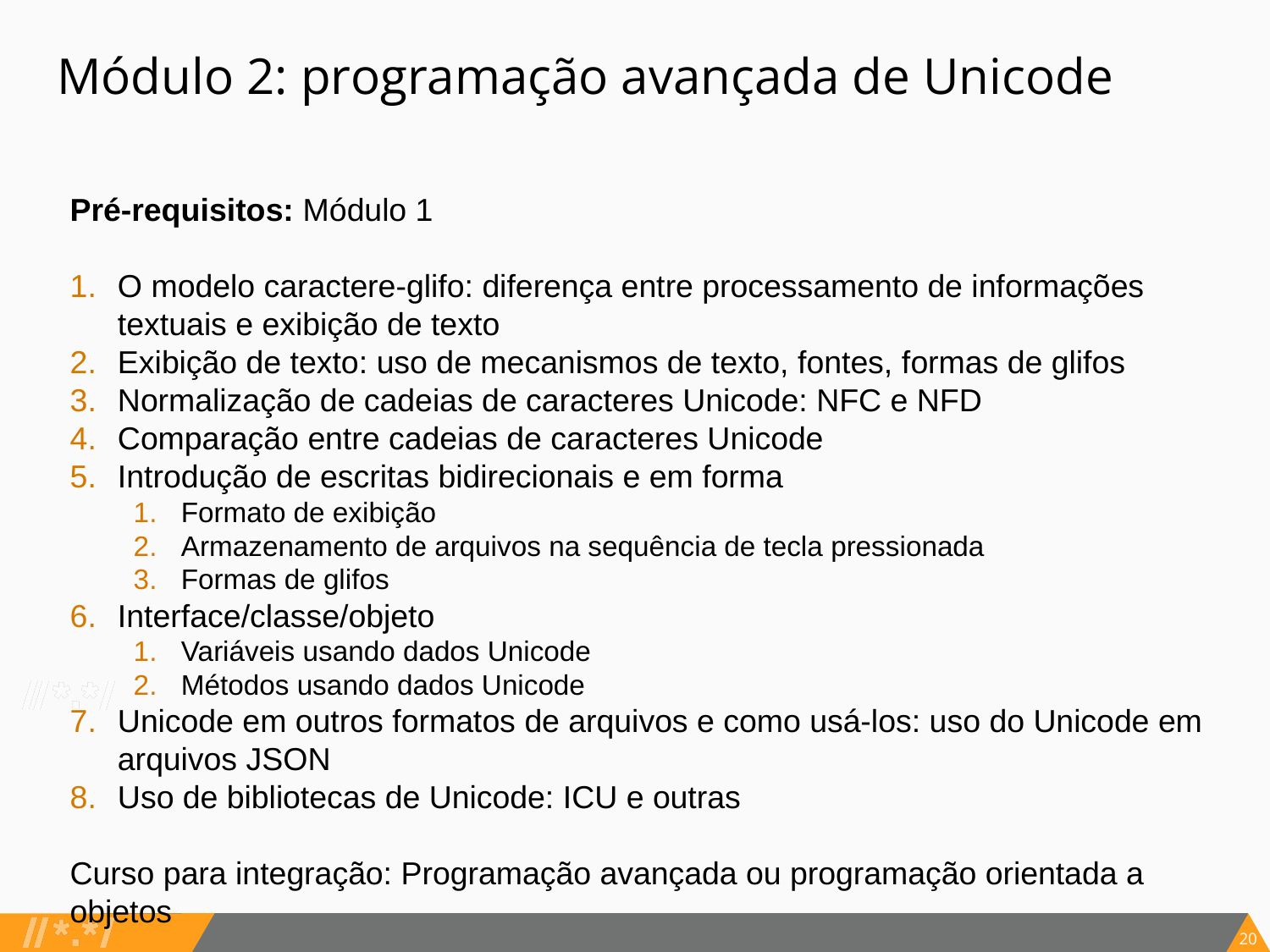

# Módulo 2: programação avançada de Unicode
Pré-requisitos: Módulo 1

O modelo caractere-glifo: diferença entre processamento de informações textuais e exibição de texto
Exibição de texto: uso de mecanismos de texto, fontes, formas de glifos
Normalização de cadeias de caracteres Unicode: NFC e NFD
Comparação entre cadeias de caracteres Unicode
Introdução de escritas bidirecionais e em forma
Formato de exibição
Armazenamento de arquivos na sequência de tecla pressionada
Formas de glifos
Interface/classe/objeto
Variáveis usando dados Unicode
Métodos usando dados Unicode
Unicode em outros formatos de arquivos e como usá-los: uso do Unicode em arquivos JSON
Uso de bibliotecas de Unicode: ICU e outras

Curso para integração: Programação avançada ou programação orientada a objetos